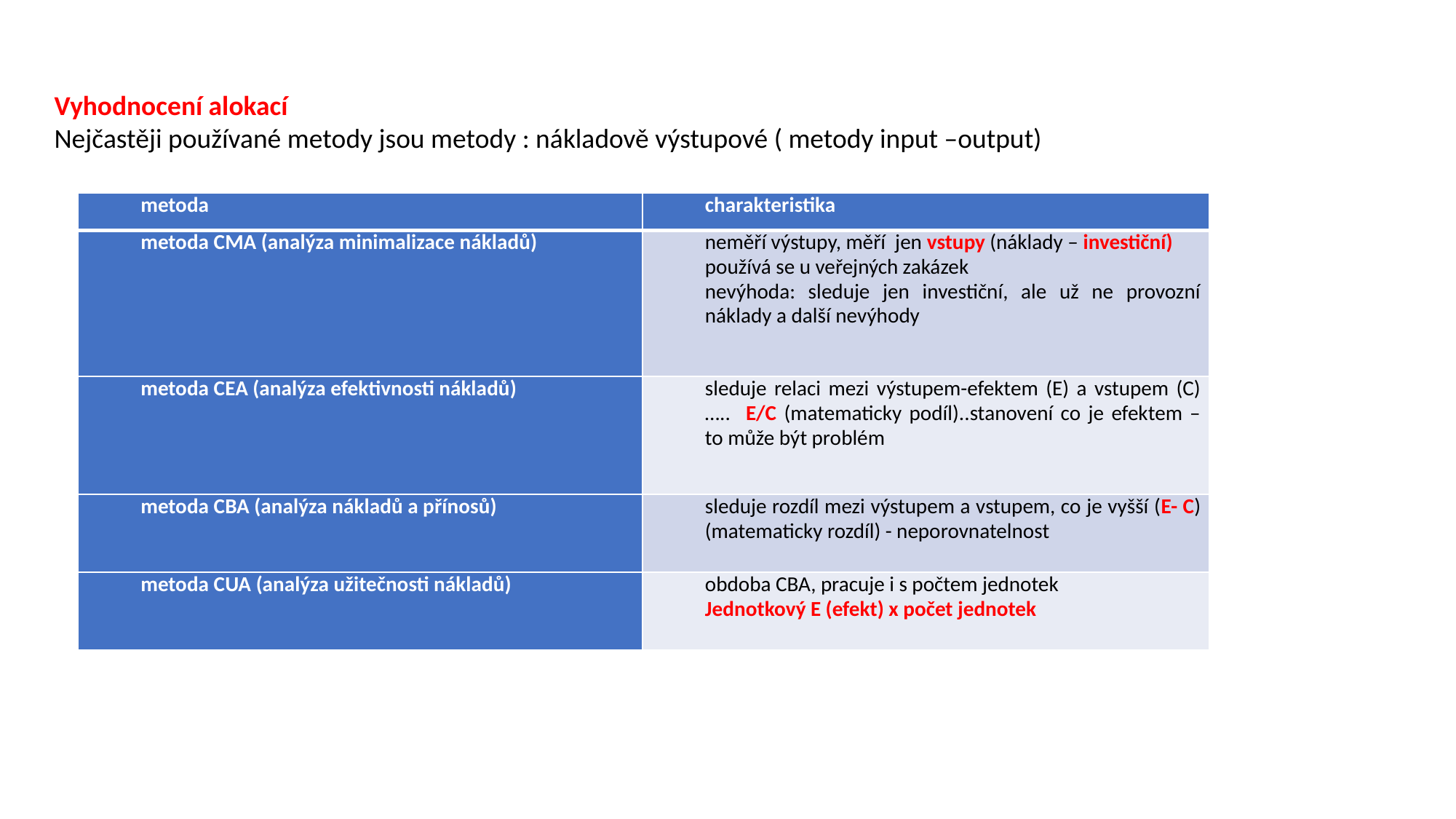

Vyhodnocení alokací
Nejčastěji používané metody jsou metody : nákladově výstupové ( metody input –output)
| metoda | charakteristika |
| --- | --- |
| metoda CMA (analýza minimalizace nákladů) | neměří výstupy, měří jen vstupy (náklady – investiční) používá se u veřejných zakázek nevýhoda: sleduje jen investiční, ale už ne provozní náklady a další nevýhody |
| metoda CEA (analýza efektivnosti nákladů) | sleduje relaci mezi výstupem-efektem (E) a vstupem (C) ….. E/C (matematicky podíl)..stanovení co je efektem – to může být problém |
| metoda CBA (analýza nákladů a přínosů) | sleduje rozdíl mezi výstupem a vstupem, co je vyšší (E- C) (matematicky rozdíl) - neporovnatelnost |
| metoda CUA (analýza užitečnosti nákladů) | obdoba CBA, pracuje i s počtem jednotek Jednotkový E (efekt) x počet jednotek |